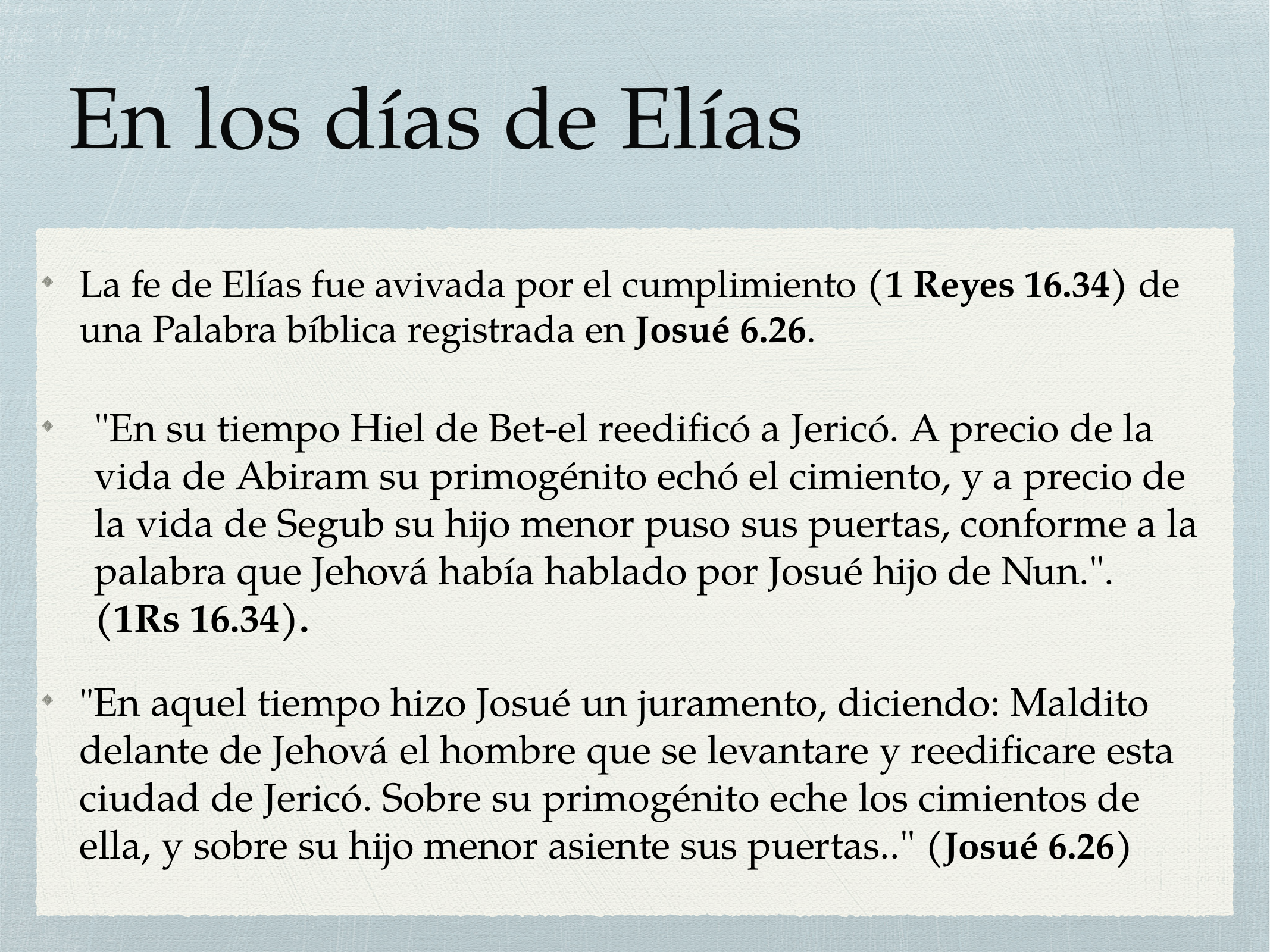

# En los días de Elías
La fe de Elías fue avivada por el cumplimiento (1 Reyes 16.34) de una Palabra bíblica registrada en Josué 6.26.
"En su tiempo Hiel de Bet-el reedificó a Jericó. A precio de la vida de Abiram su primogénito echó el cimiento, y a precio de la vida de Segub su hijo menor puso sus puertas, conforme a la palabra que Jehová había hablado por Josué hijo de Nun.". (1Rs 16.34).
"En aquel tiempo hizo Josué un juramento, diciendo: Maldito delante de Jehová el hombre que se levantare y reedificare esta ciudad de Jericó. Sobre su primogénito eche los cimientos de ella, y sobre su hijo menor asiente sus puertas.." (Josué 6.26)